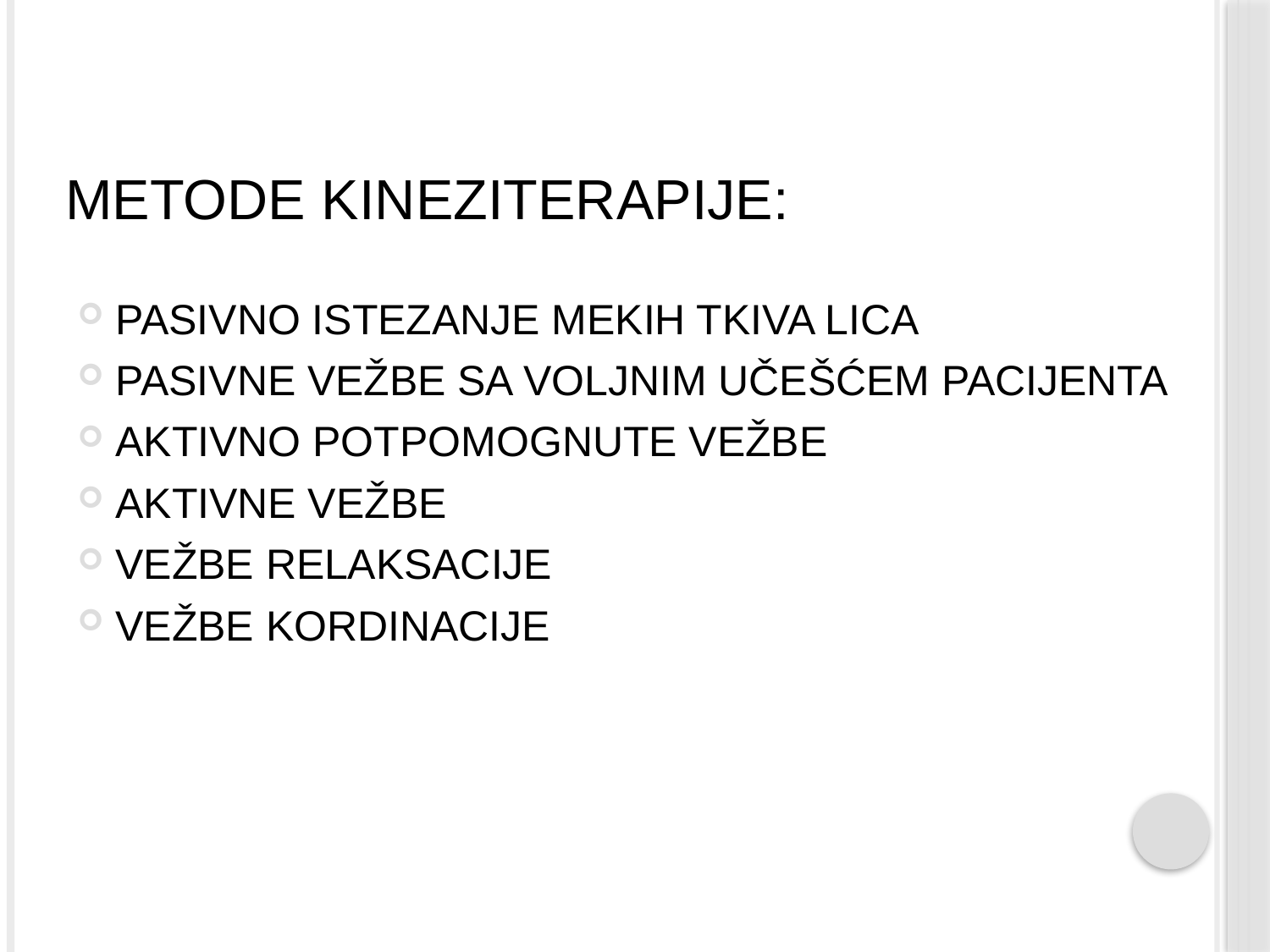

# METODE KINEZITERAPIJE:
PASIVNO ISTEZANJE MEKIH TKIVA LICA
PASIVNE VEŽBE SA VOLJNIM UČEŠĆEM PACIJENTA
AKTIVNO POTPOMOGNUTE VEŽBE
AKTIVNE VEŽBE
VEŽBE RELAKSACIJE
VEŽBE KORDINACIJE